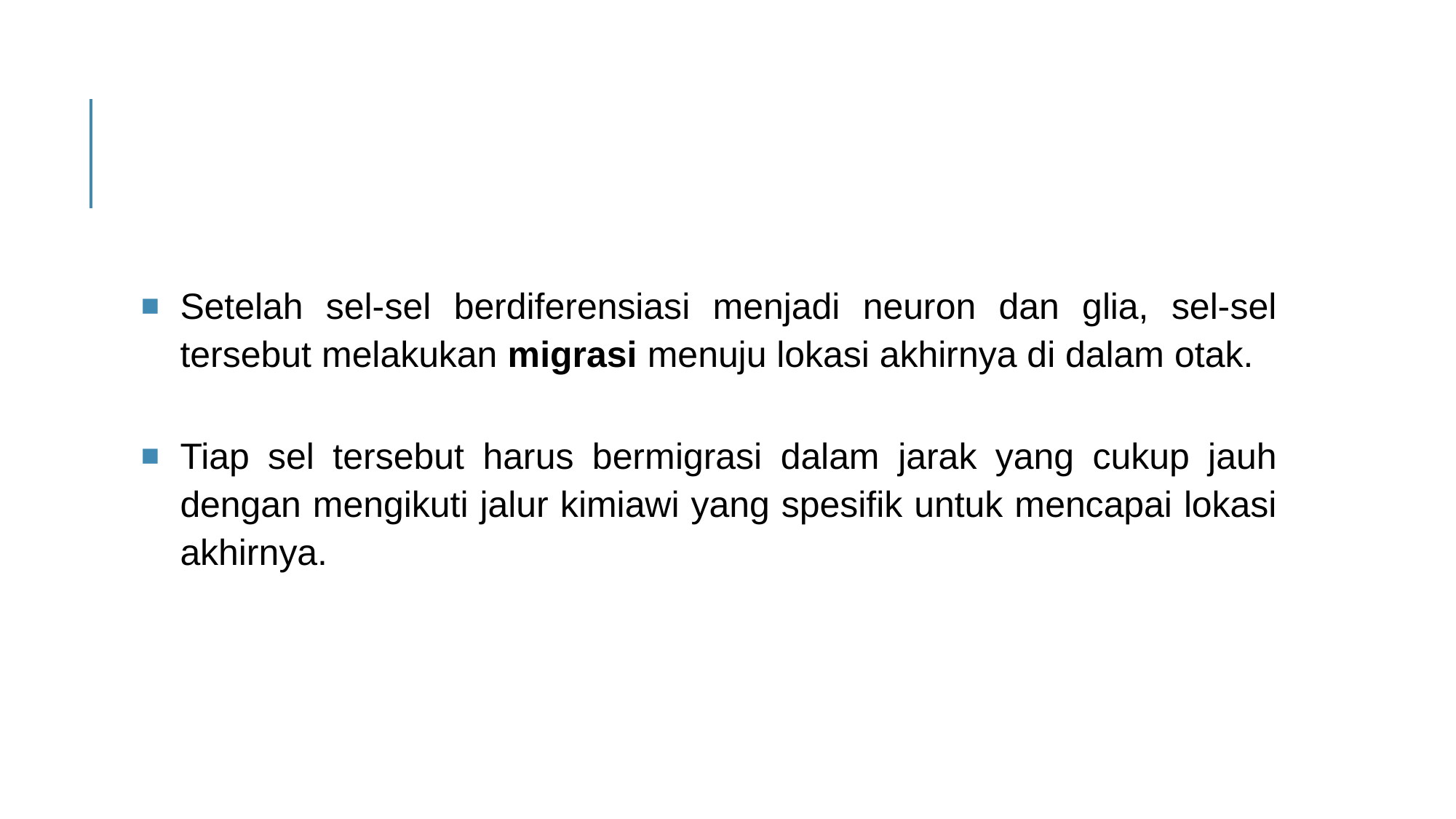

#
Setelah sel-sel berdiferensiasi menjadi neuron dan glia, sel-sel tersebut melakukan migrasi menuju lokasi akhirnya di dalam otak.

Tiap sel tersebut harus bermigrasi dalam jarak yang cukup jauh dengan mengikuti jalur kimiawi yang spesifik untuk mencapai lokasi akhirnya.